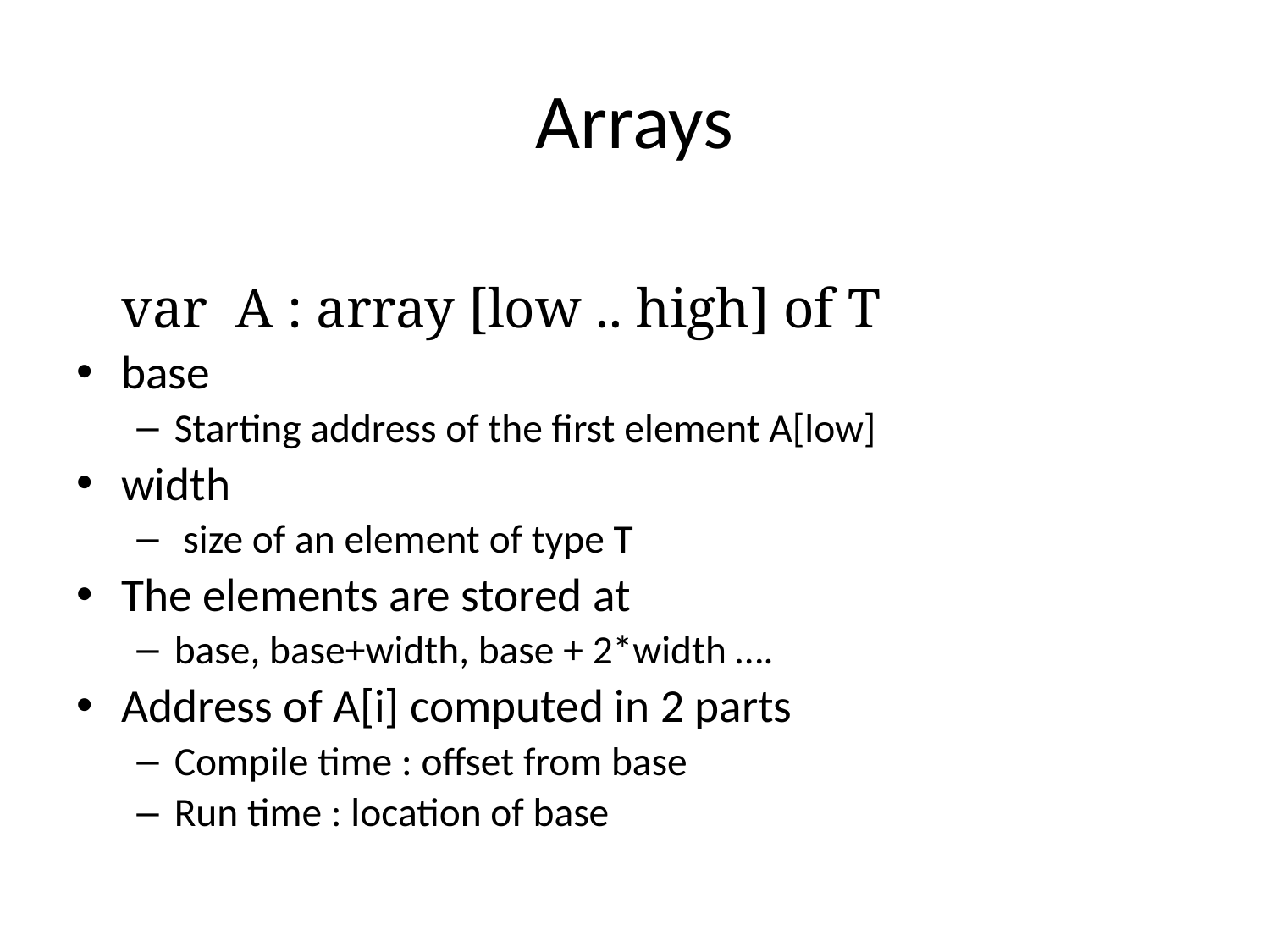

# Arrays
		var  A : array [low .. high] of T
base
Starting address of the first element A[low]
width
 size of an element of type T
The elements are stored at
base, base+width, base + 2*width ….
Address of A[i] computed in 2 parts
Compile time : offset from base
Run time : location of base